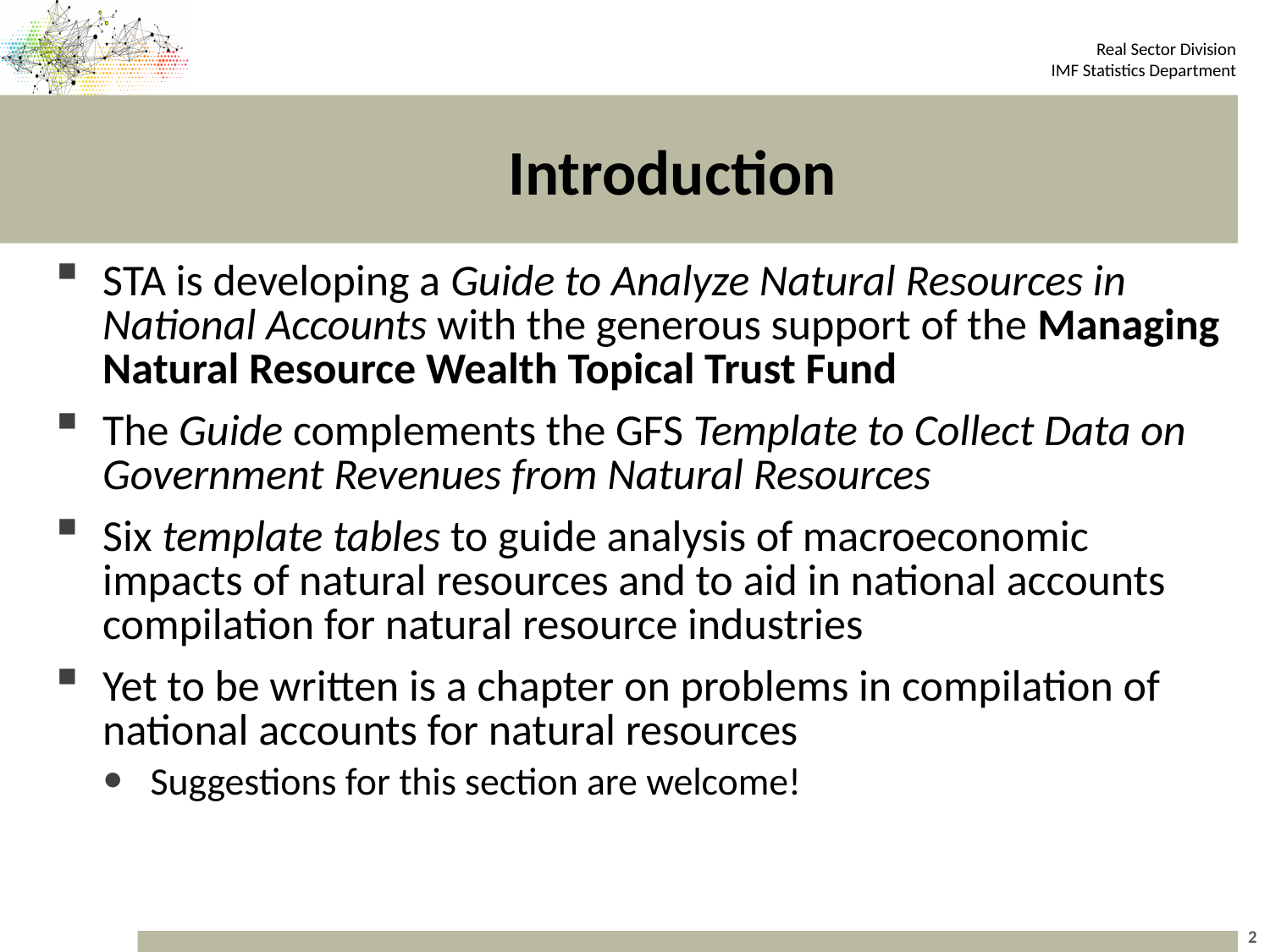

# Introduction
STA is developing a Guide to Analyze Natural Resources in National Accounts with the generous support of the Managing Natural Resource Wealth Topical Trust Fund
The Guide complements the GFS Template to Collect Data on Government Revenues from Natural Resources
Six template tables to guide analysis of macroeconomic impacts of natural resources and to aid in national accounts compilation for natural resource industries
Yet to be written is a chapter on problems in compilation of national accounts for natural resources
Suggestions for this section are welcome!

2